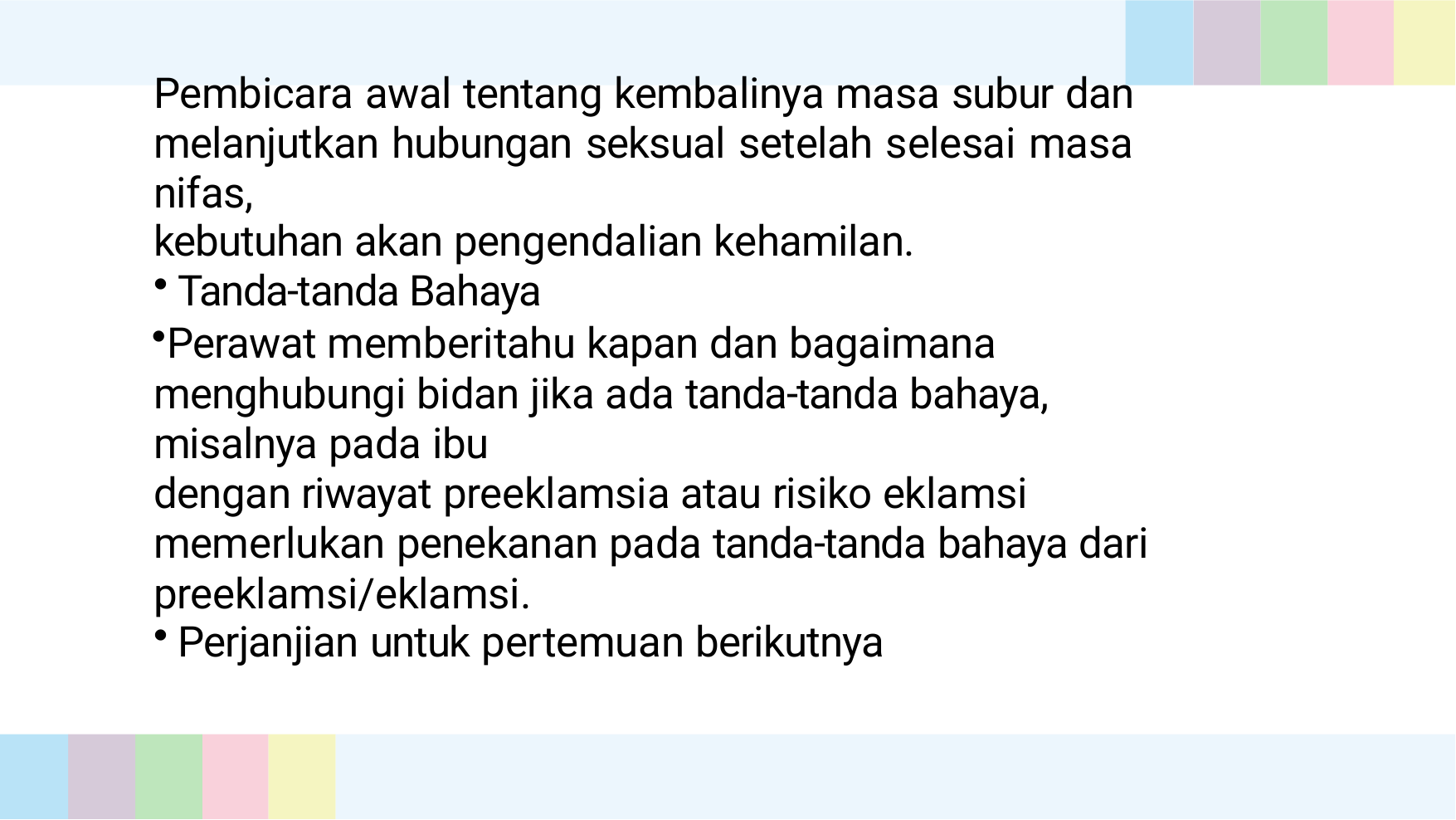

Pembicara awal tentang kembalinya masa subur dan  melanjutkan hubungan seksual setelah selesai masa  nifas,
kebutuhan akan pengendalian kehamilan.
Tanda-tanda Bahaya
Perawat memberitahu kapan dan bagaimana  menghubungi bidan jika ada tanda-tanda bahaya,  misalnya pada ibu
dengan riwayat preeklamsia atau risiko eklamsi  memerlukan penekanan pada tanda-tanda bahaya dari  preeklamsi/eklamsi.
Perjanjian untuk pertemuan berikutnya